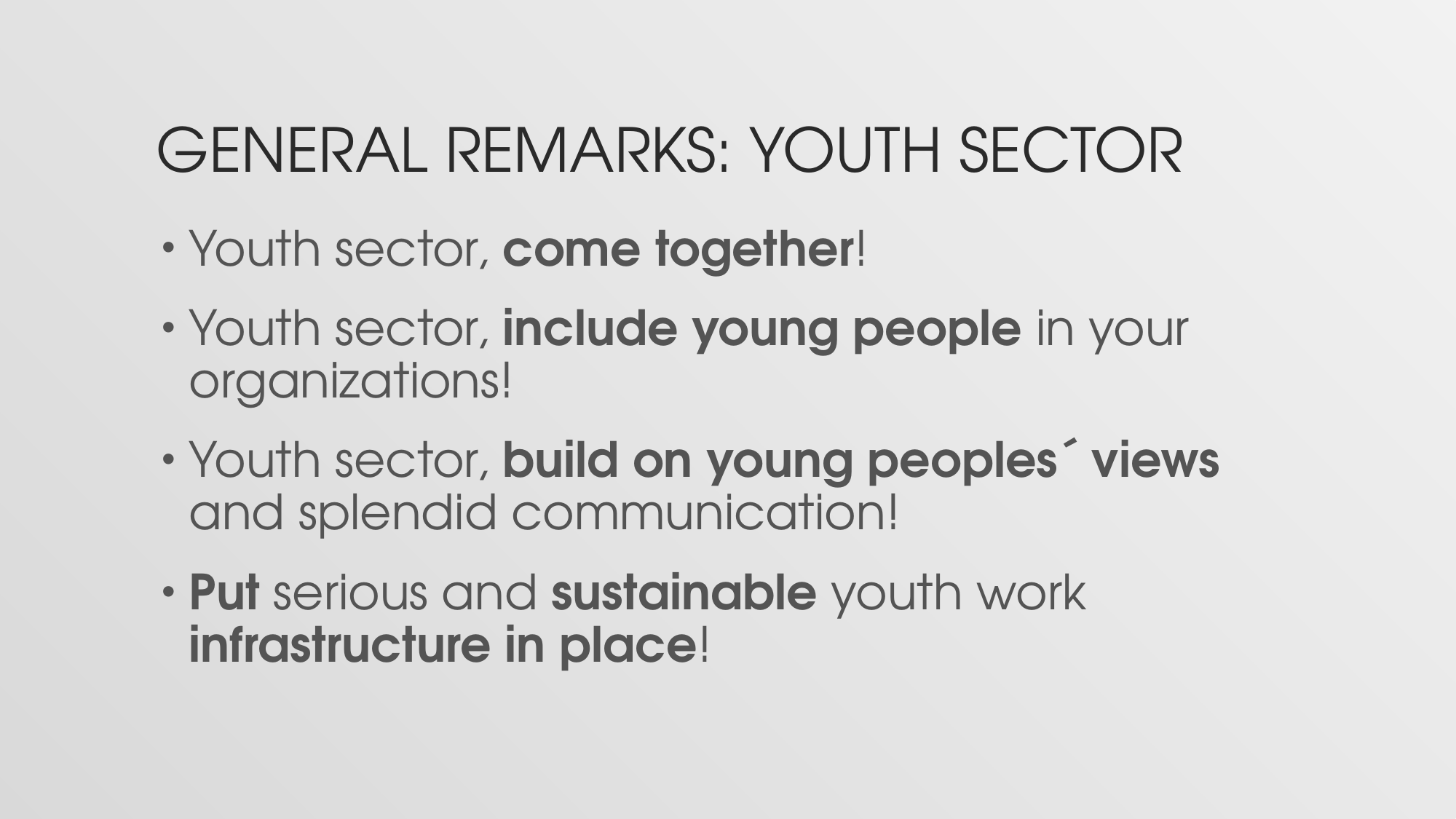

# General remarks: youth sector
Youth sector, come together!
Youth sector, include young people in your organizations!
Youth sector, build on young peoples´ views and splendid communication!
Put serious and sustainable youth work infrastructure in place!